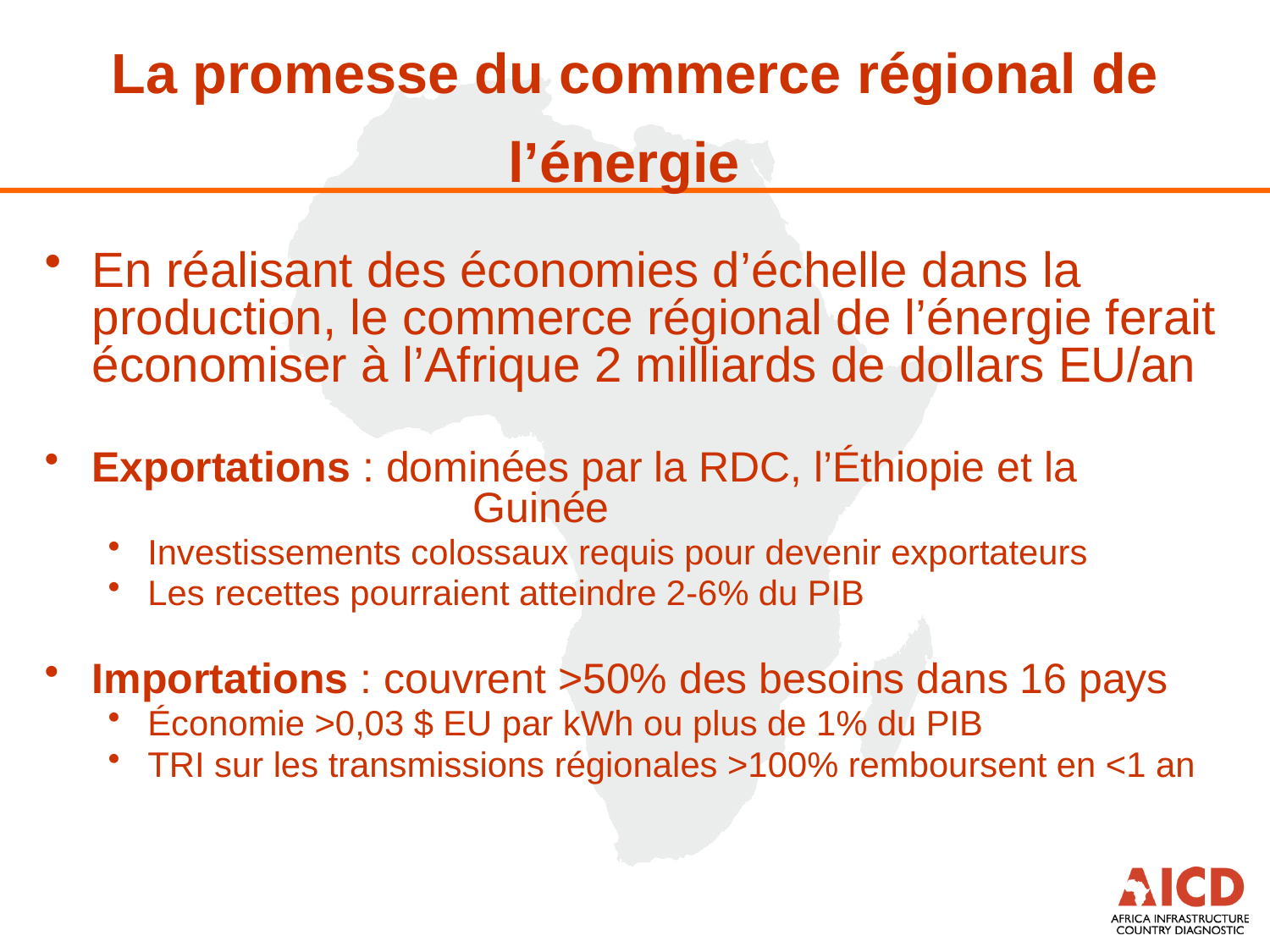

# La promesse du commerce régional de l’énergie
En réalisant des économies d’échelle dans la production, le commerce régional de l’énergie ferait économiser à l’Afrique 2 milliards de dollars EU/an

Exportations : dominées par la RDC, l’Éthiopie et la 				Guinée
Investissements colossaux requis pour devenir exportateurs
Les recettes pourraient atteindre 2-6% du PIB

Importations : couvrent >50% des besoins dans 16 pays
Économie >0,03 $ EU par kWh ou plus de 1% du PIB
TRI sur les transmissions régionales >100% remboursent en <1 an